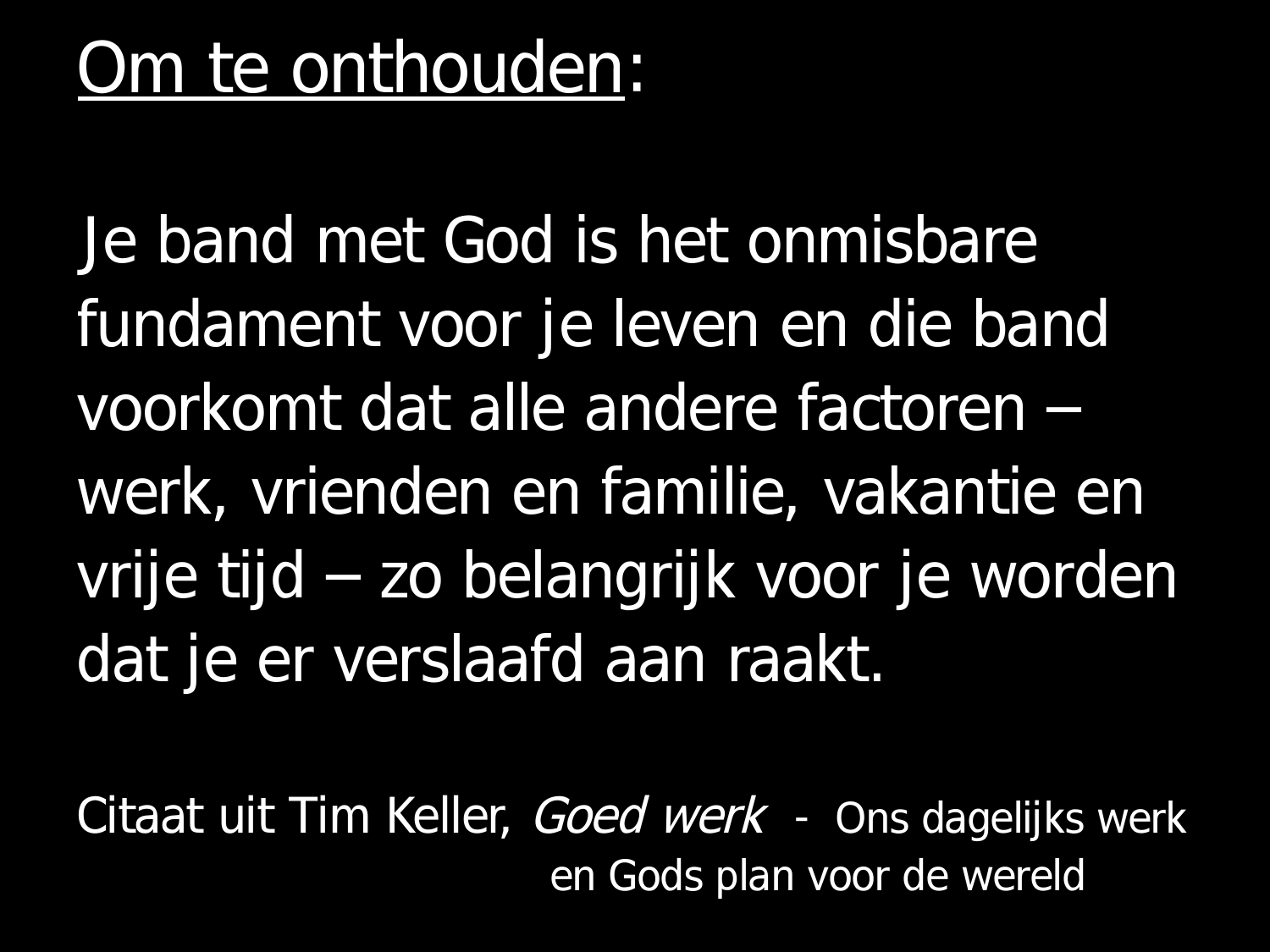

# Om te onthouden:

Je band met God is het onmisbare fundament voor je leven en die band voorkomt dat alle andere factoren – werk, vrienden en familie, vakantie en vrije tijd – zo belangrijk voor je worden dat je er verslaafd aan raakt.

Citaat uit Tim Keller, Goed werk  -  Ons dagelijks werk
			       en Gods plan voor de wereld